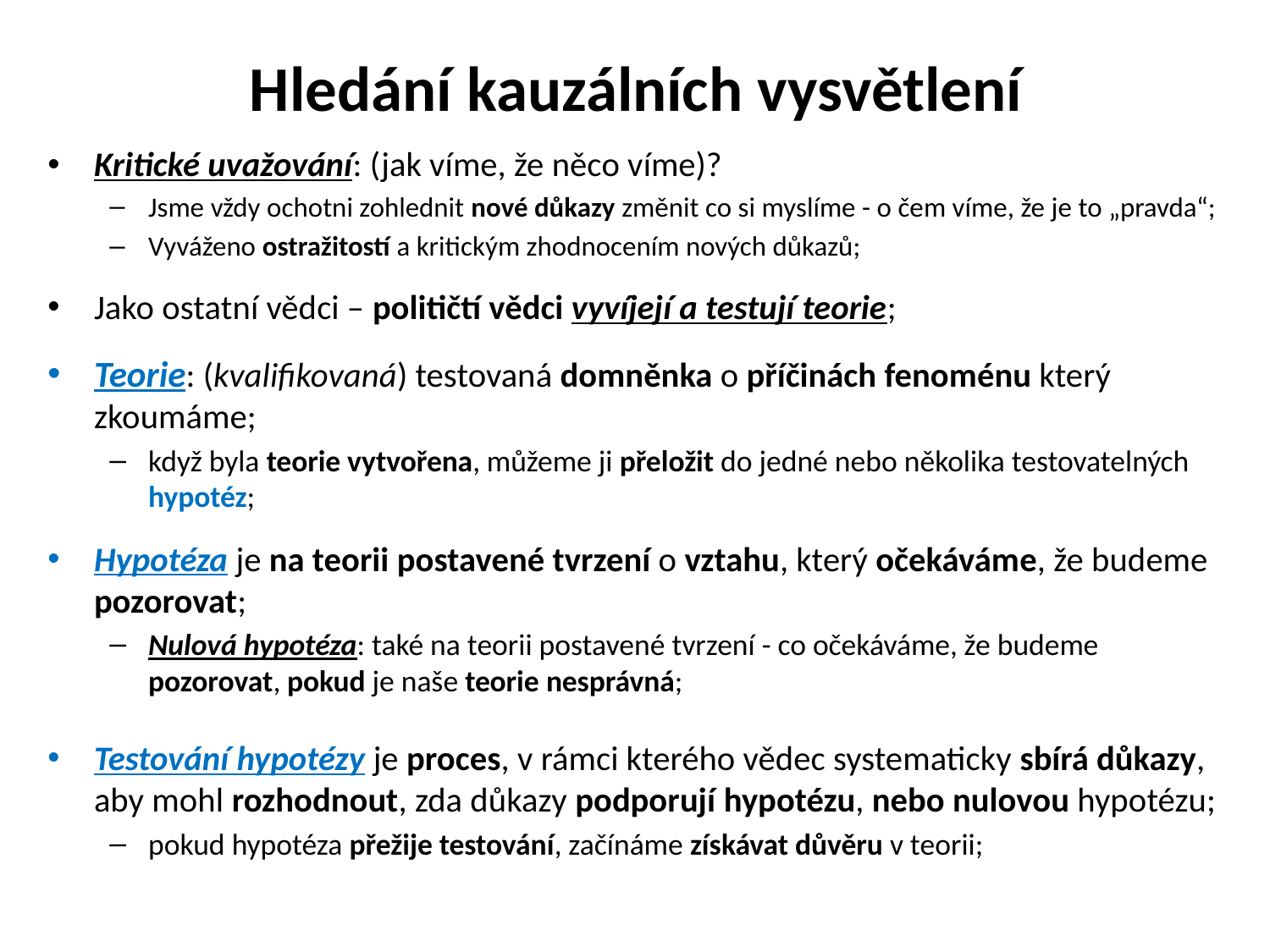

# Hledání kauzálních vysvětlení
Kritické uvažování: (jak víme, že něco víme)?
Jsme vždy ochotni zohlednit nové důkazy změnit co si myslíme - o čem víme, že je to „pravda“;
Vyváženo ostražitostí a kritickým zhodnocením nových důkazů;

Jako ostatní vědci – političtí vědci vyvíjejí a testují teorie;

Teorie: (kvalifikovaná) testovaná domněnka o příčinách fenoménu který zkoumáme;
když byla teorie vytvořena, můžeme ji přeložit do jedné nebo několika testovatelných hypotéz;

Hypotéza je na teorii postavené tvrzení o vztahu, který očekáváme, že budeme pozorovat;
Nulová hypotéza: také na teorii postavené tvrzení - co očekáváme, že budeme pozorovat, pokud je naše teorie nesprávná;

Testování hypotézy je proces, v rámci kterého vědec systematicky sbírá důkazy, aby mohl rozhodnout, zda důkazy podporují hypotézu, nebo nulovou hypotézu;
pokud hypotéza přežije testování, začínáme získávat důvěru v teorii;